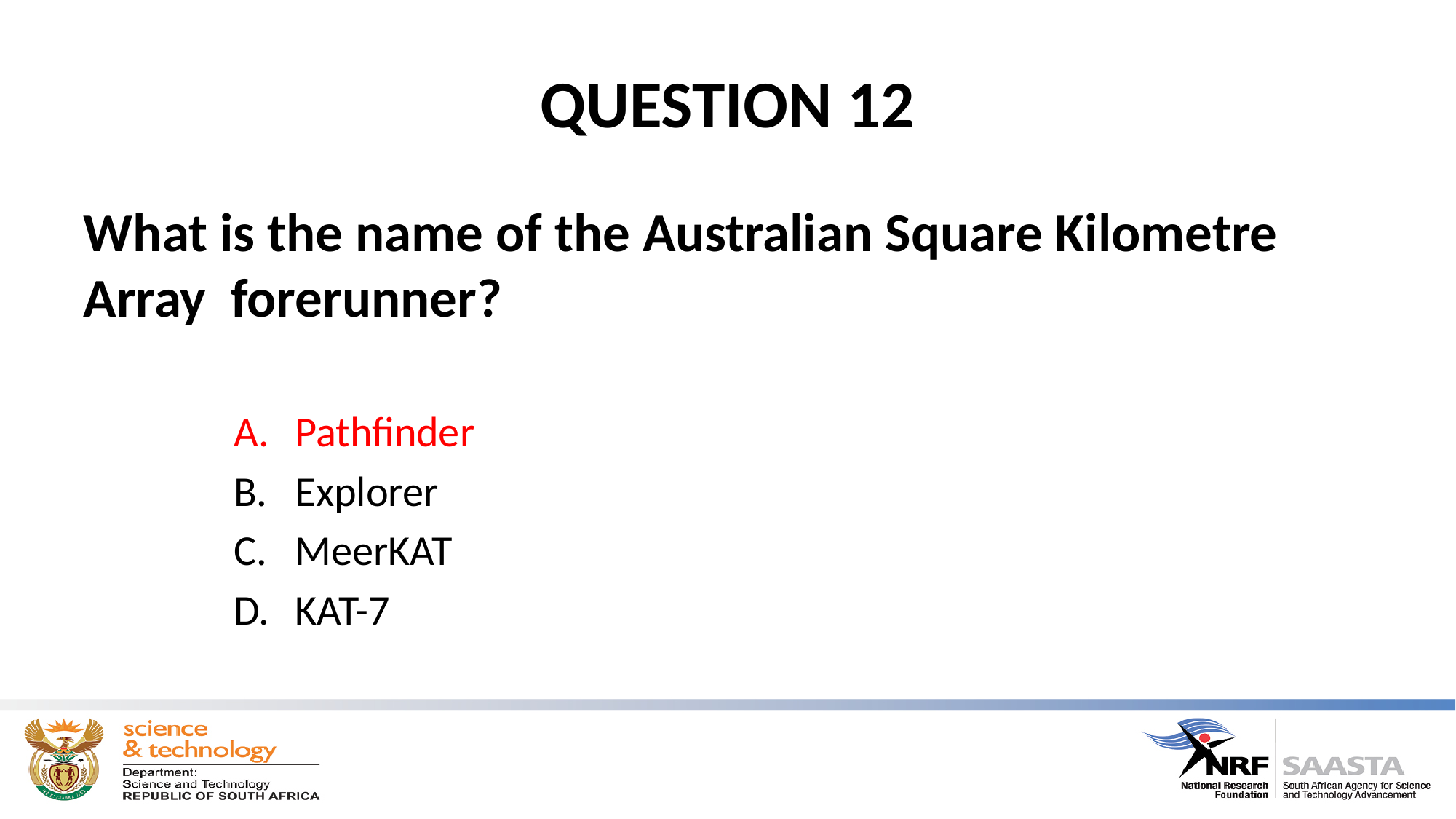

# QUESTION 12
What is the name of the Australian Square Kilometre Array  forerunner?

Pathfinder
Explorer
MeerKAT
KAT-7